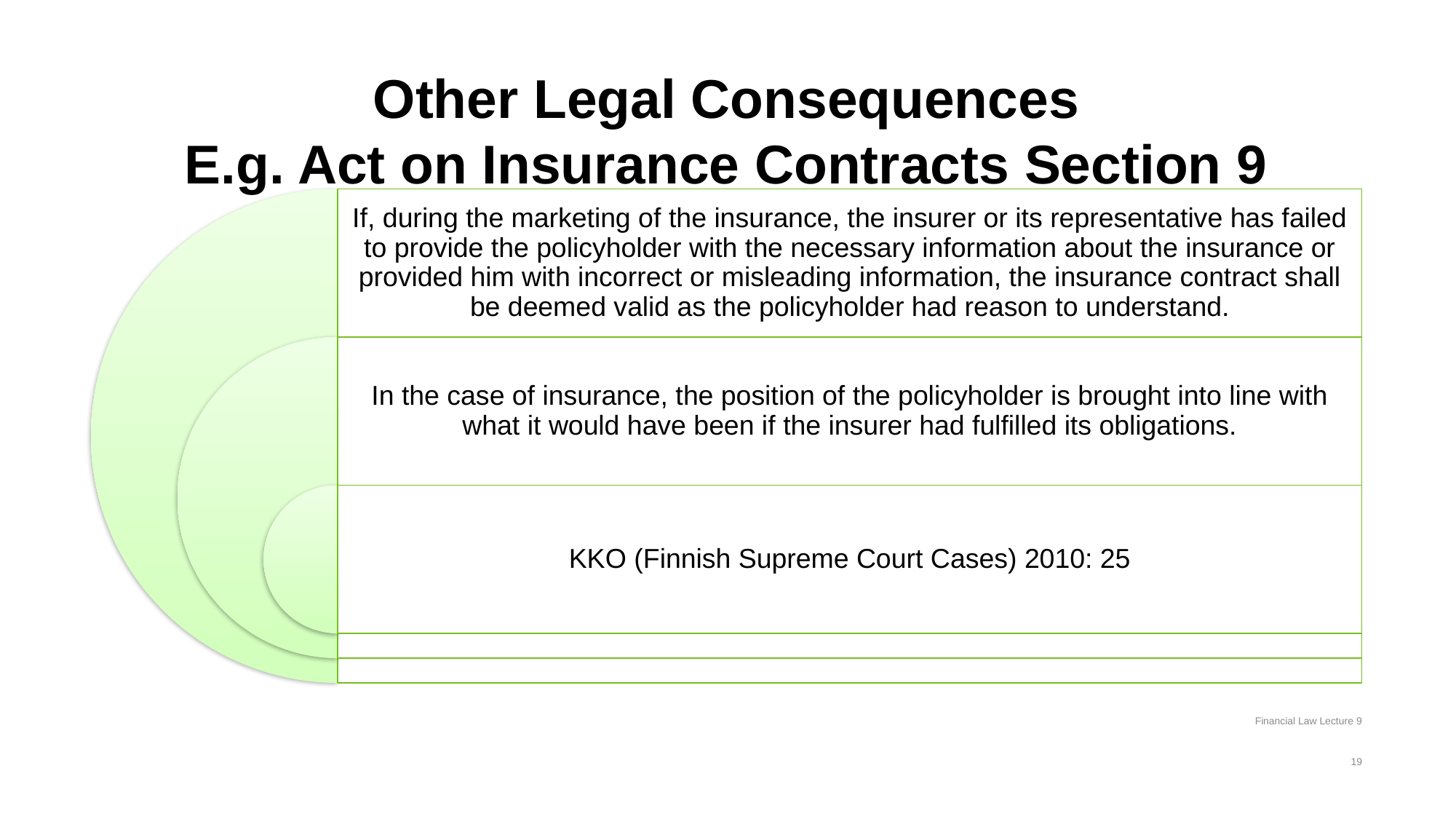

# Other Legal Consequences E.g. Act on Insurance Contracts Section 9
If, during the marketing of the insurance, the insurer or its representative has failed to provide the policyholder with the necessary information about the insurance or provided him with incorrect or misleading information, the insurance contract shall be deemed valid as the policyholder had reason to understand.
In the case of insurance, the position of the policyholder is brought into line with what it would have been if the insurer had fulfilled its obligations.
KKO (Finnish Supreme Court Cases) 2010: 25
Financial Law Lecture 9
19